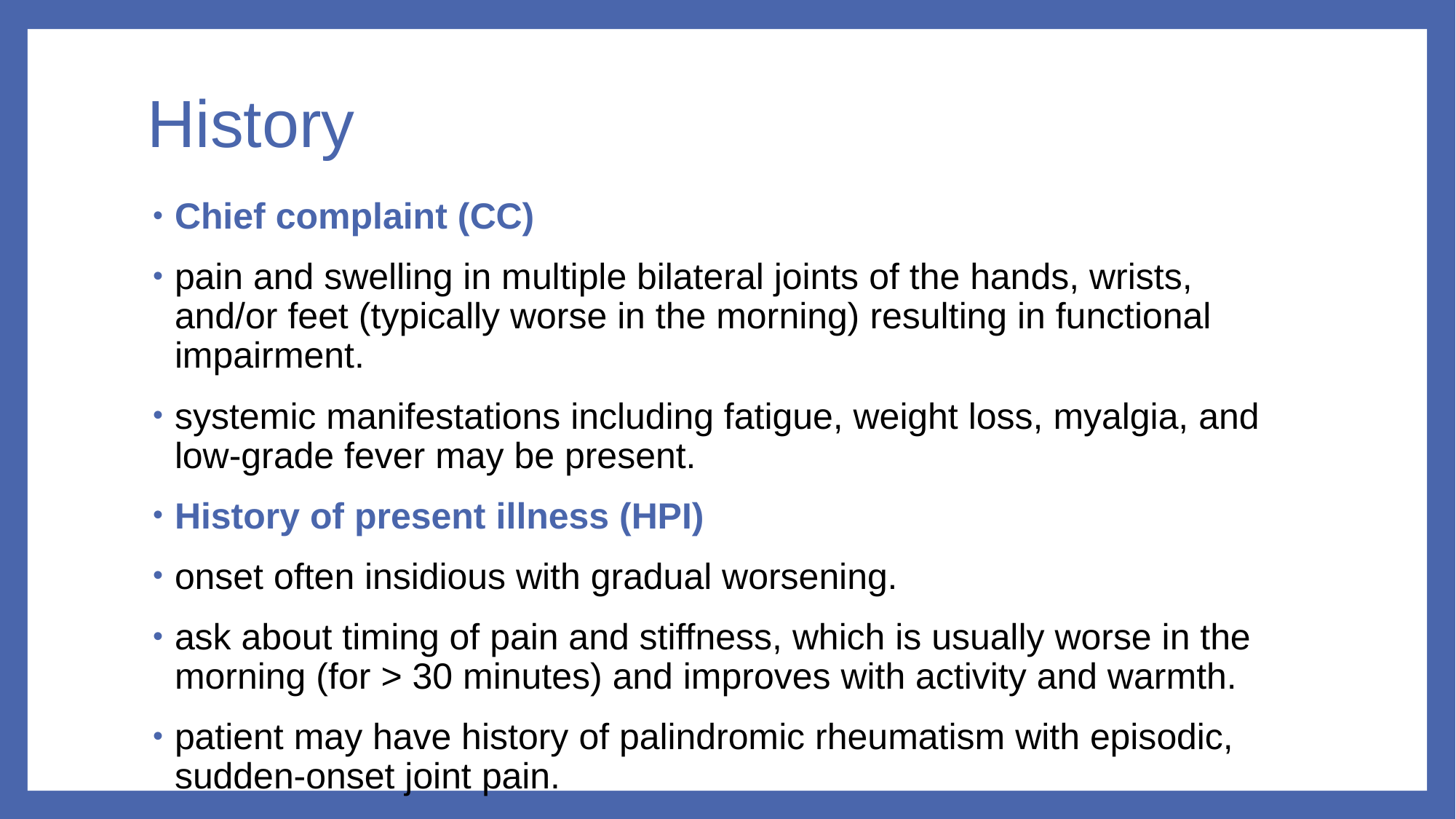

# History
Chief complaint (CC)
pain and swelling in multiple bilateral joints of the hands, wrists, and/or feet (typically worse in the morning) resulting in functional impairment.
systemic manifestations including fatigue, weight loss, myalgia, and low-grade fever may be present.
History of present illness (HPI)
onset often insidious with gradual worsening.
ask about timing of pain and stiffness, which is usually worse in the morning (for > 30 minutes) and improves with activity and warmth.
patient may have history of palindromic rheumatism with episodic, sudden-onset joint pain.